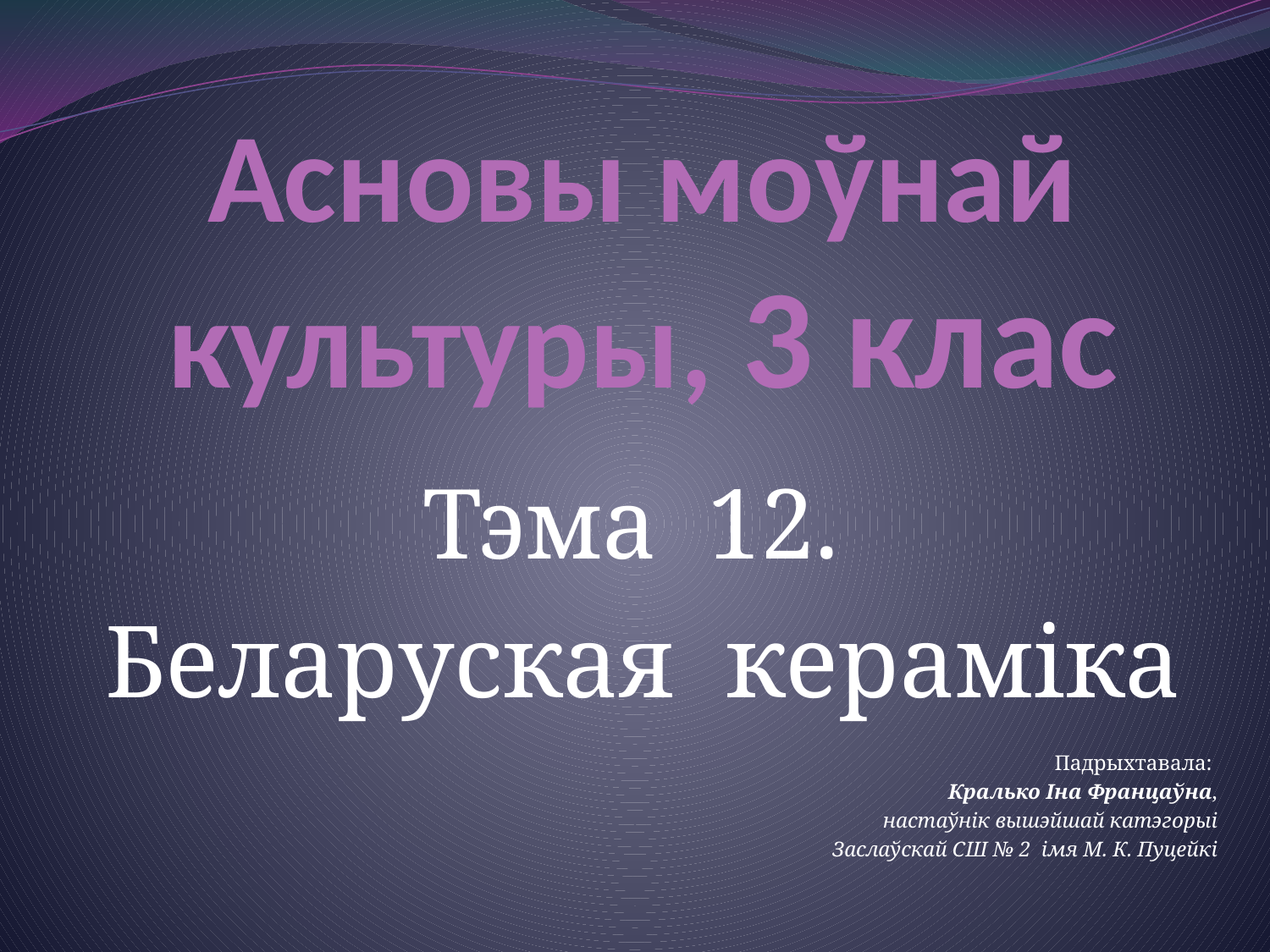

# Асновы моўнай культуры, 3 клас
Тэма  12.
Беларуская  кераміка

Падрыхтавала:
Кралько Іна Францаўна,
настаўнік вышэйшай катэгорыі
Заслаўскай СШ № 2  імя М. К. Пуцейкі